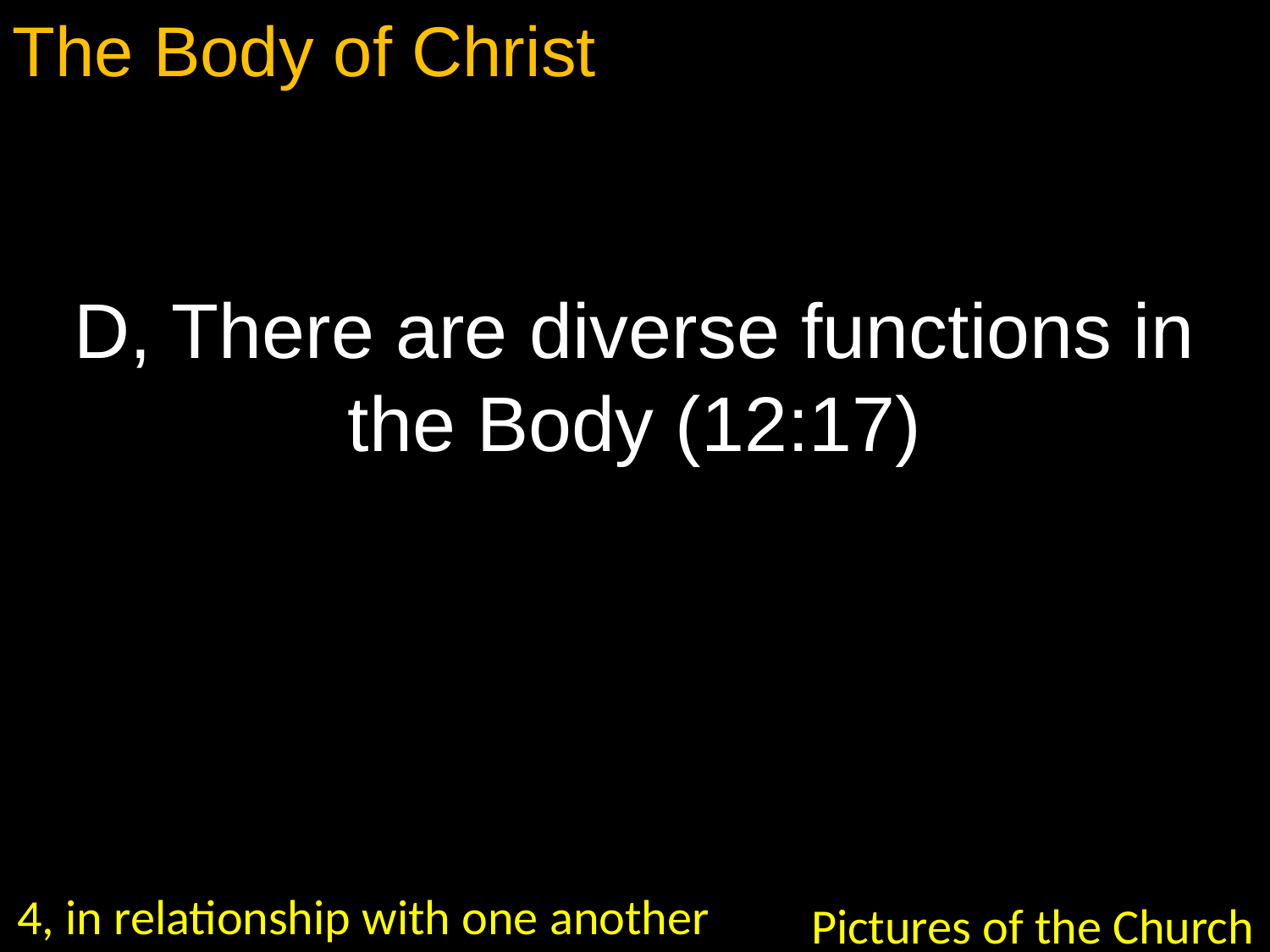

The Body of Christ
D, There are diverse functions in the Body (12:17)
4, in relationship with one another
Pictures of the Church